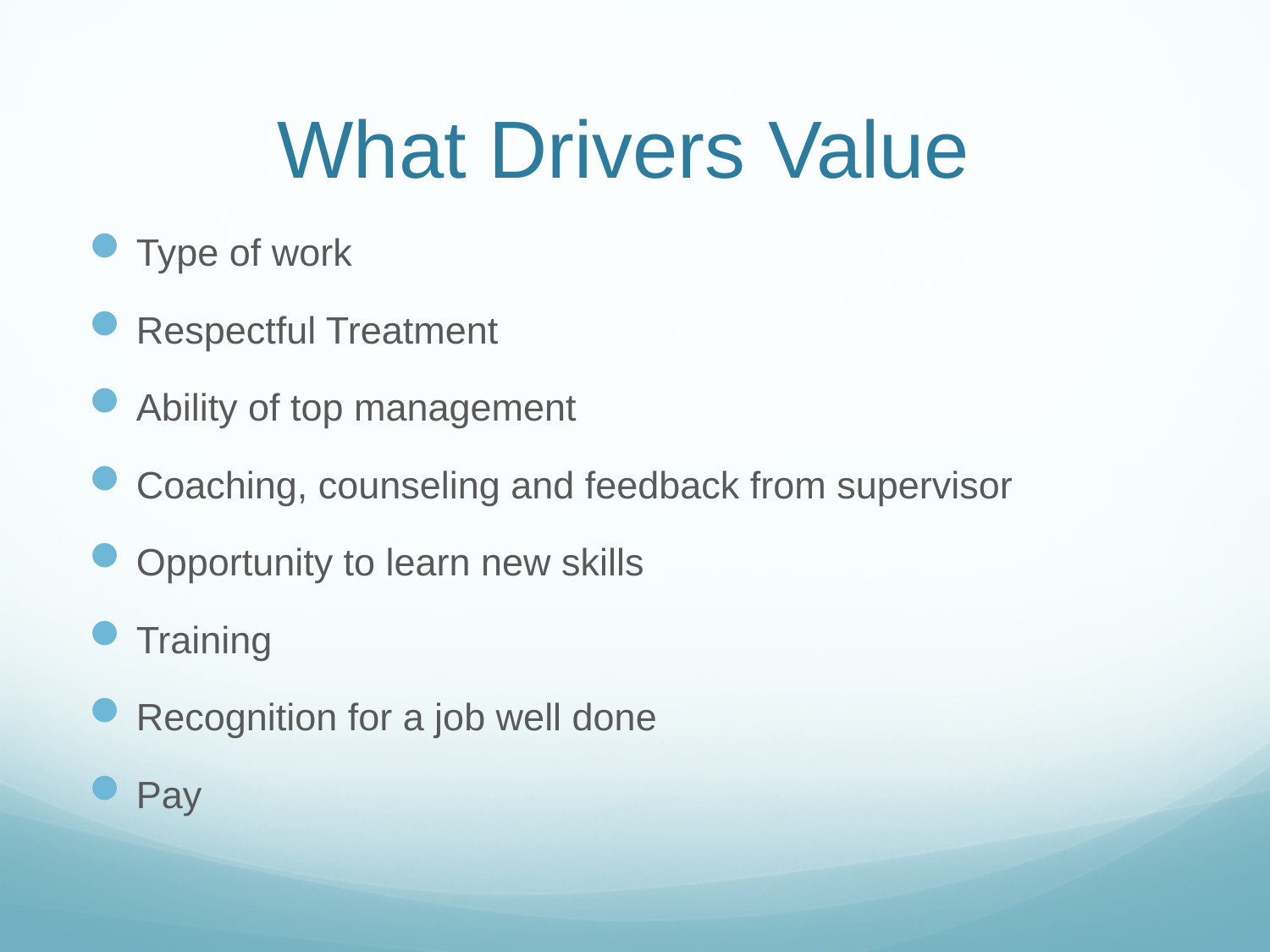

# What Drivers Value
Type of work
Respectful Treatment
Ability of top management
Coaching, counseling and feedback from supervisor
Opportunity to learn new skills
Training
Recognition for a job well done
Pay